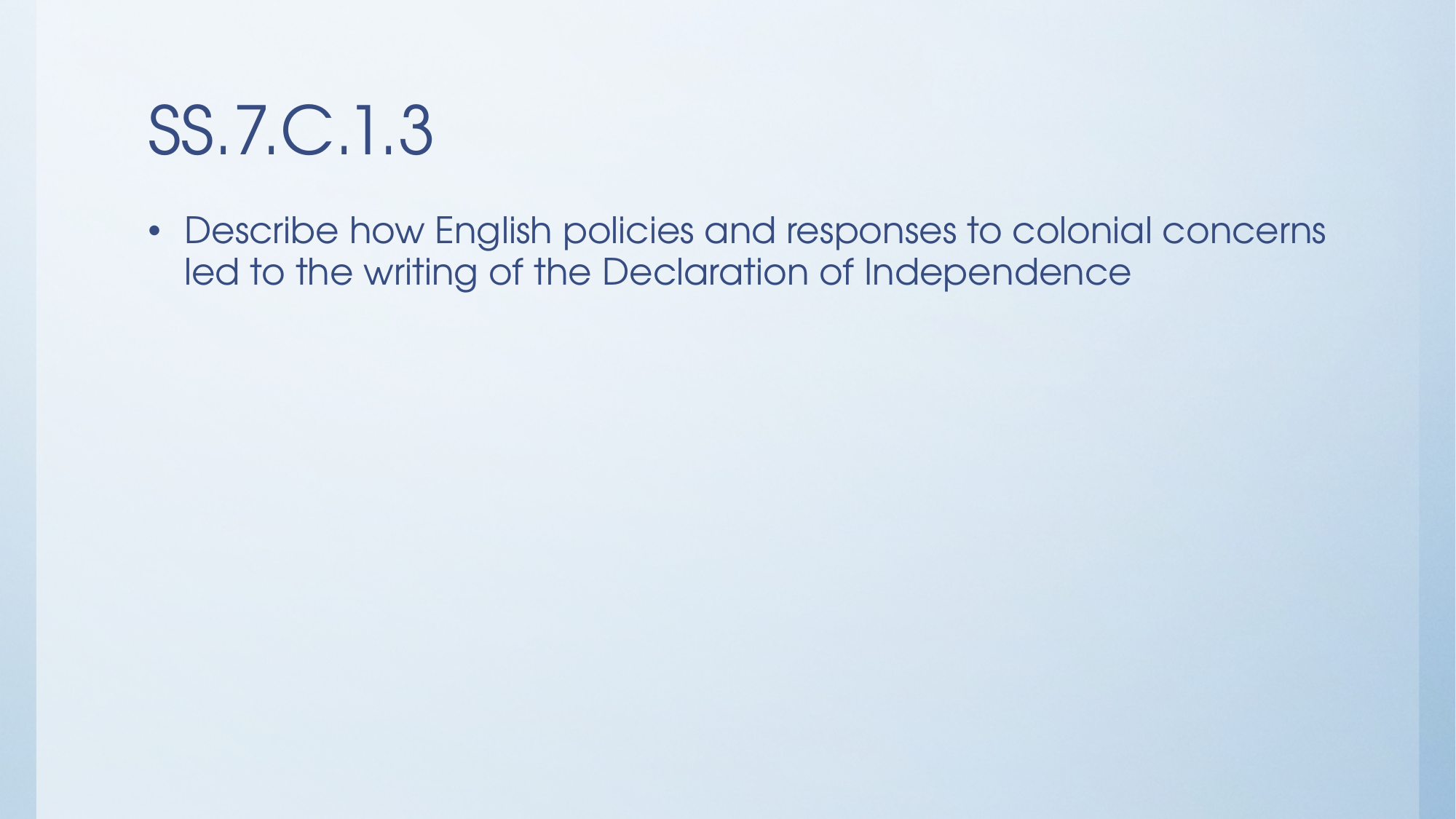

# SS.7.C.1.3
Describe how English policies and responses to colonial concerns led to the writing of the Declaration of Independence